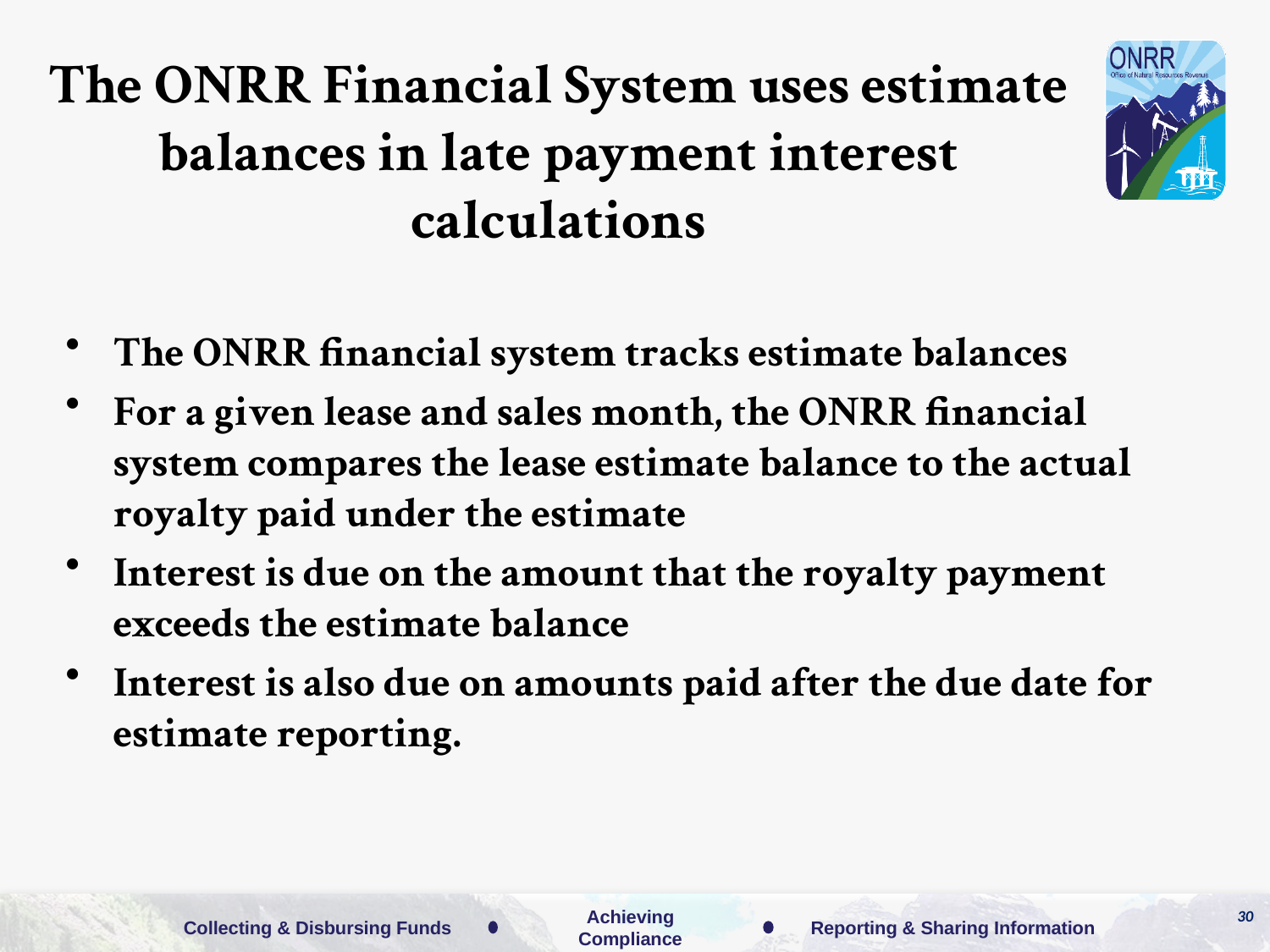

The ONRR Financial System uses estimate balances in late payment interest calculations
The ONRR financial system tracks estimate balances
For a given lease and sales month, the ONRR financial system compares the lease estimate balance to the actual royalty paid under the estimate
Interest is due on the amount that the royalty payment exceeds the estimate balance
Interest is also due on amounts paid after the due date for estimate reporting.
30